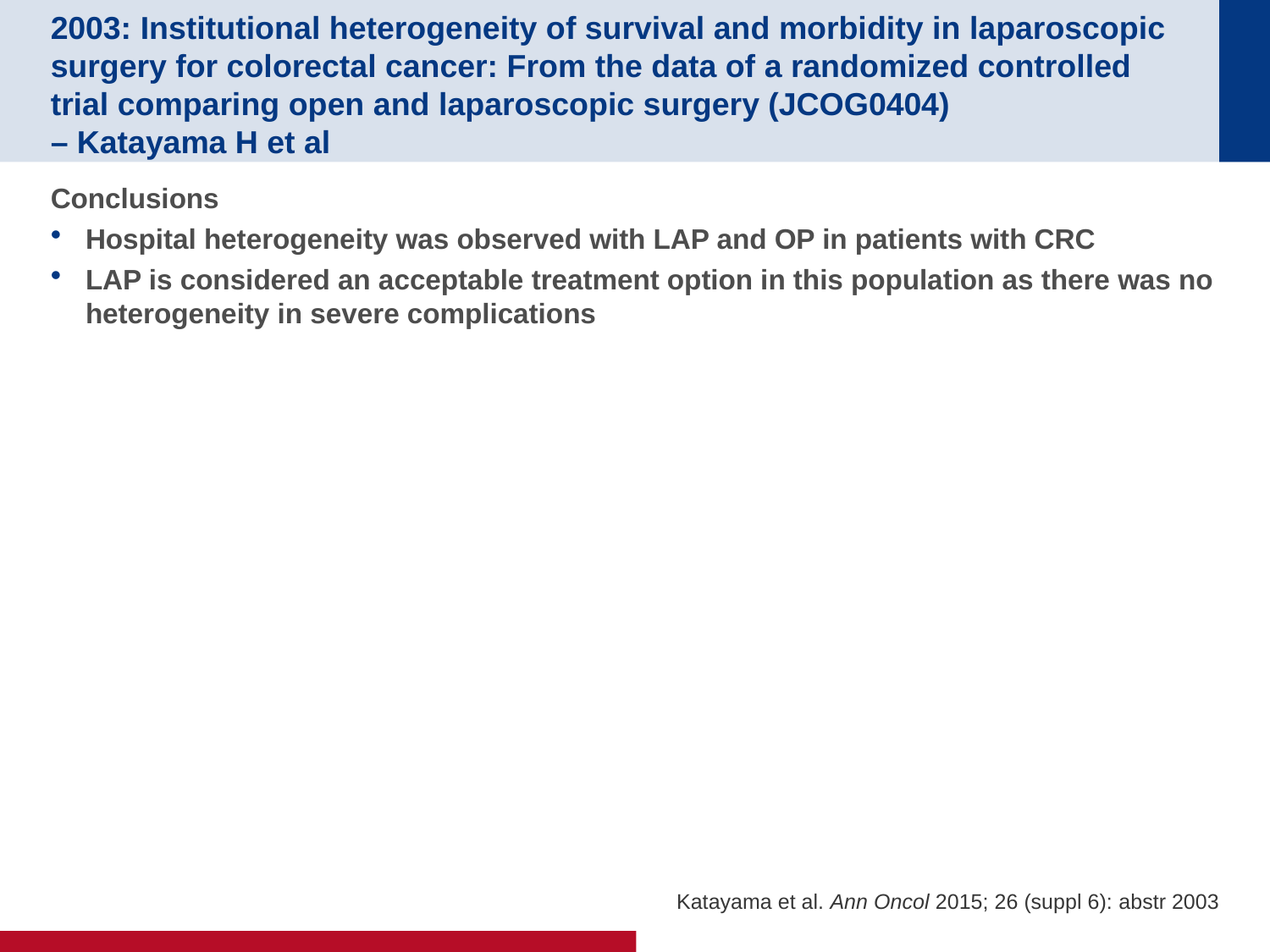

# 2003: Institutional heterogeneity of survival and morbidity in laparoscopic surgery for colorectal cancer: From the data of a randomized controlled trial comparing open and laparoscopic surgery (JCOG0404) – Katayama H et al
Conclusions
Hospital heterogeneity was observed with LAP and OP in patients with CRC
LAP is considered an acceptable treatment option in this population as there was no heterogeneity in severe complications

Katayama et al. Ann Oncol 2015; 26 (suppl 6): abstr 2003